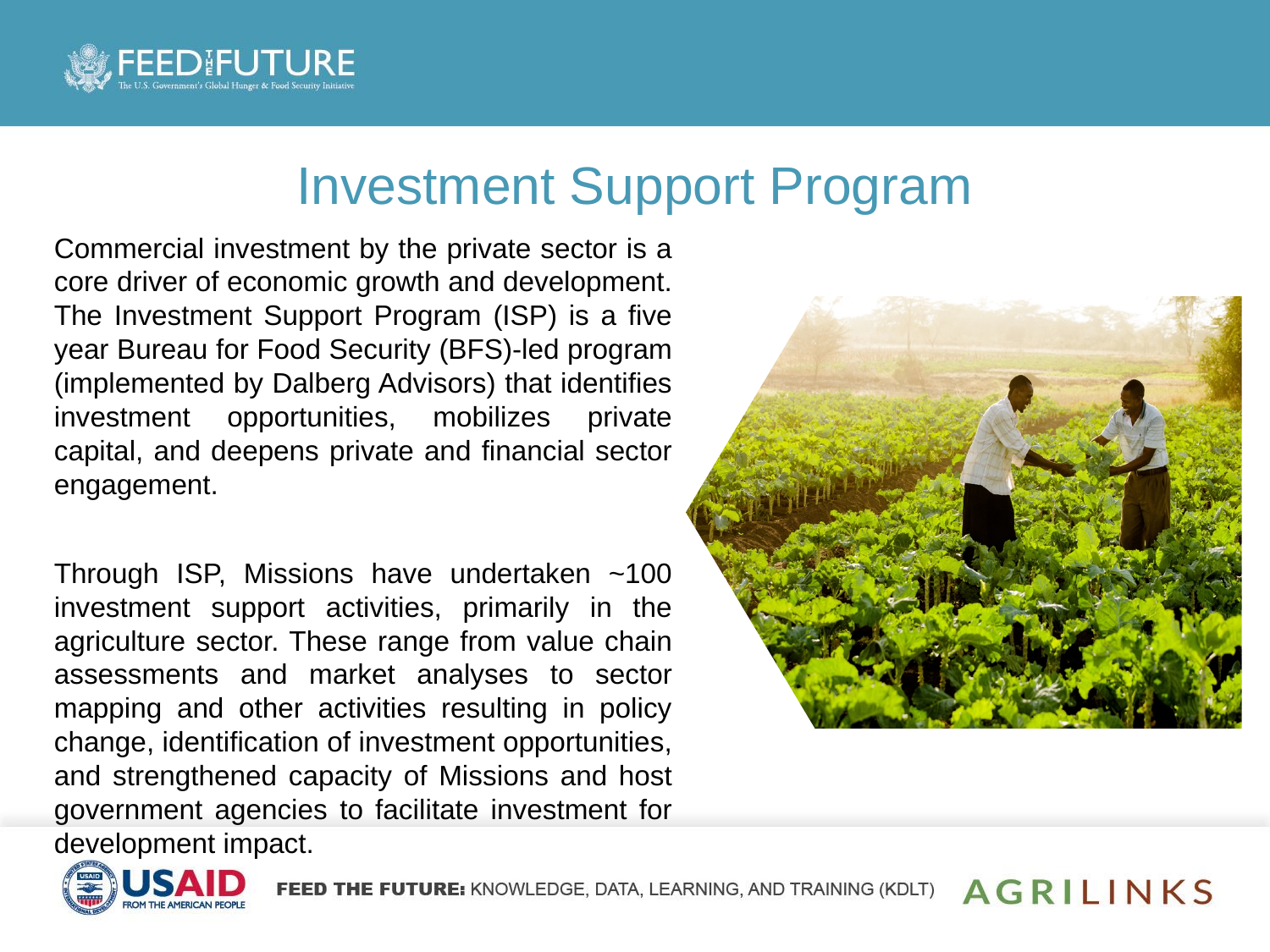

Investment Support Program
Commercial investment by the private sector is a core driver of economic growth and development. The Investment Support Program (ISP) is a five year Bureau for Food Security (BFS)-led program (implemented by Dalberg Advisors) that identifies investment opportunities, mobilizes private capital, and deepens private and financial sector engagement.

Through ISP, Missions have undertaken ~100 investment support activities, primarily in the agriculture sector. These range from value chain assessments and market analyses to sector mapping and other activities resulting in policy change, identification of investment opportunities, and strengthened capacity of Missions and host government agencies to facilitate investment for development impact.